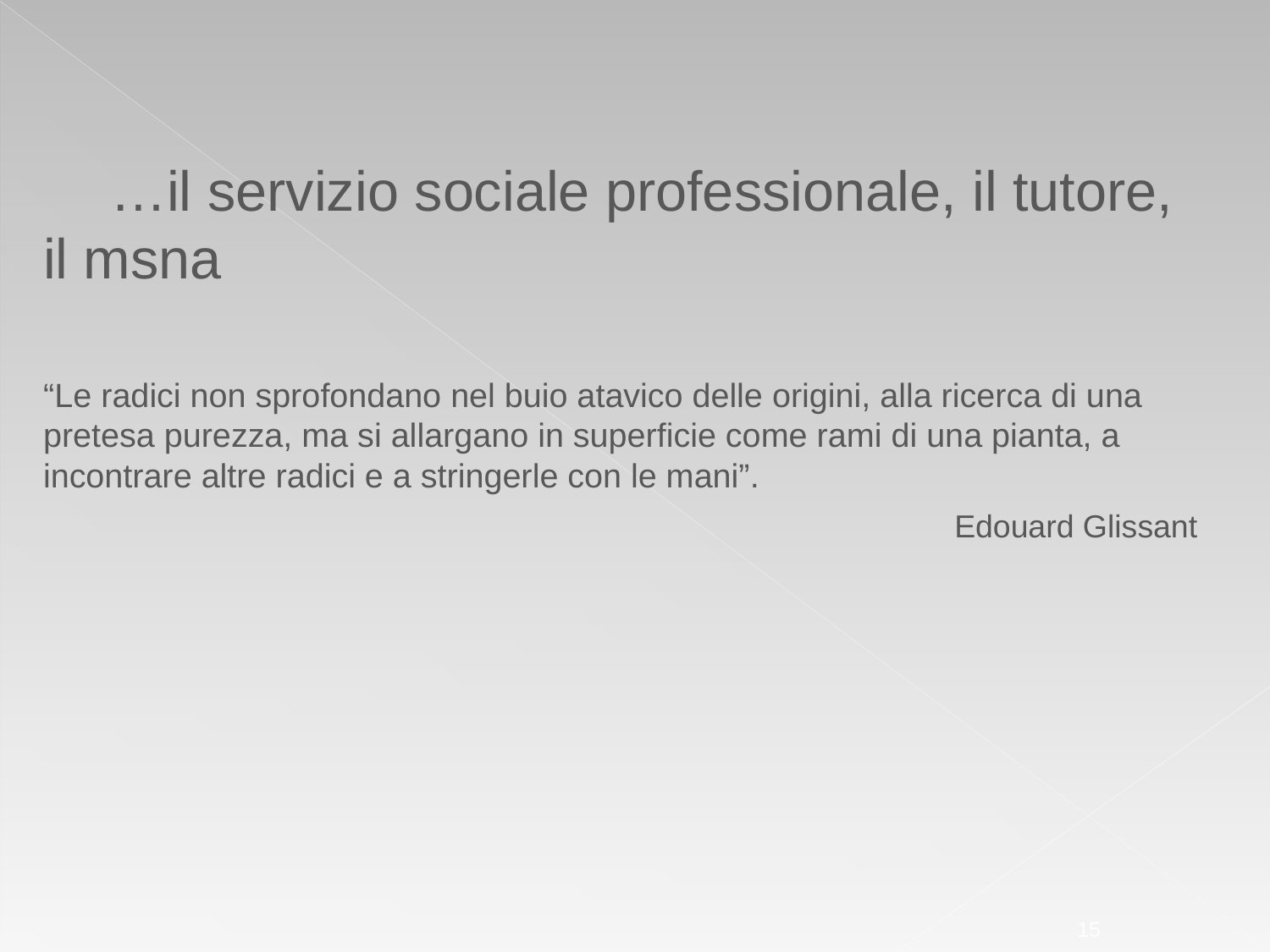

…il servizio sociale professionale, il tutore, il msna
“Le radici non sprofondano nel buio atavico delle origini, alla ricerca di una pretesa purezza, ma si allargano in superficie come rami di una pianta, a incontrare altre radici e a stringerle con le mani”.
Edouard Glissant
15